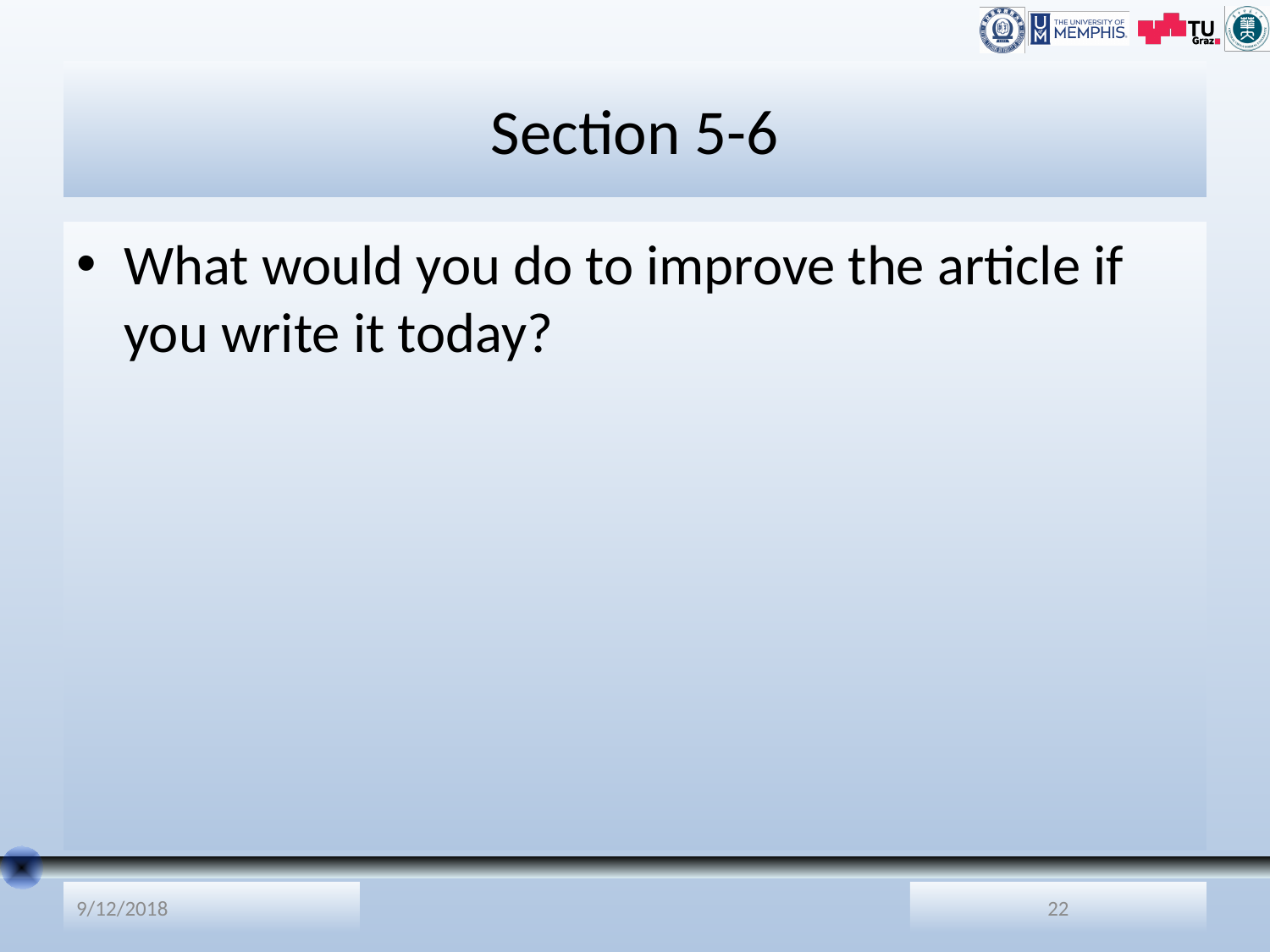

# Section 5-6
What would you do to improve the article if you write it today?

9/12/2018
22